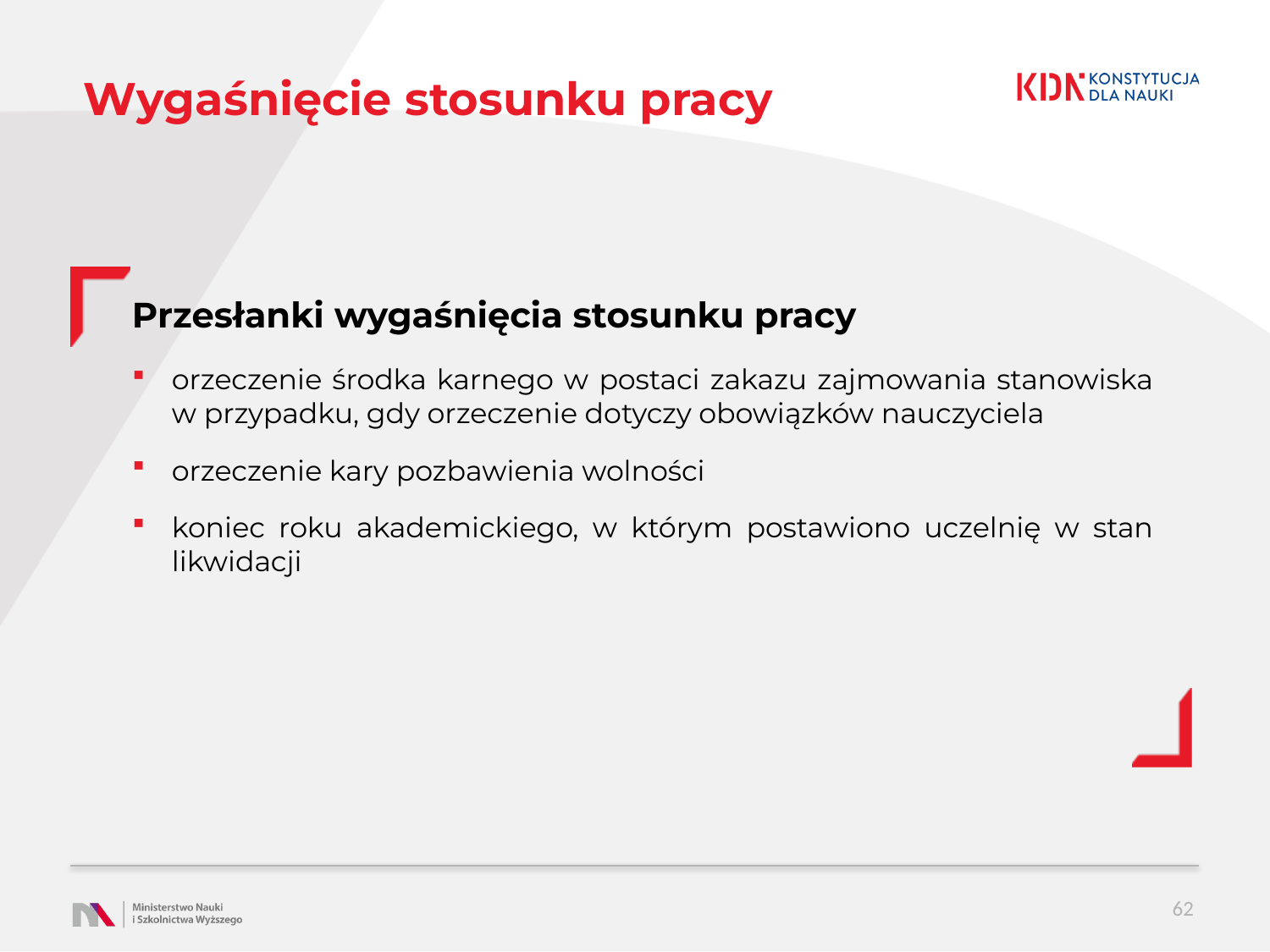

# Wygaśnięcie stosunku pracy
Przesłanki wygaśnięcia stosunku pracy
orzeczenie środka karnego w postaci zakazu zajmowania stanowiska w przypadku, gdy orzeczenie dotyczy obowiązków nauczyciela
orzeczenie kary pozbawienia wolności
koniec roku akademickiego, w którym postawiono uczelnię w stan likwidacji

62